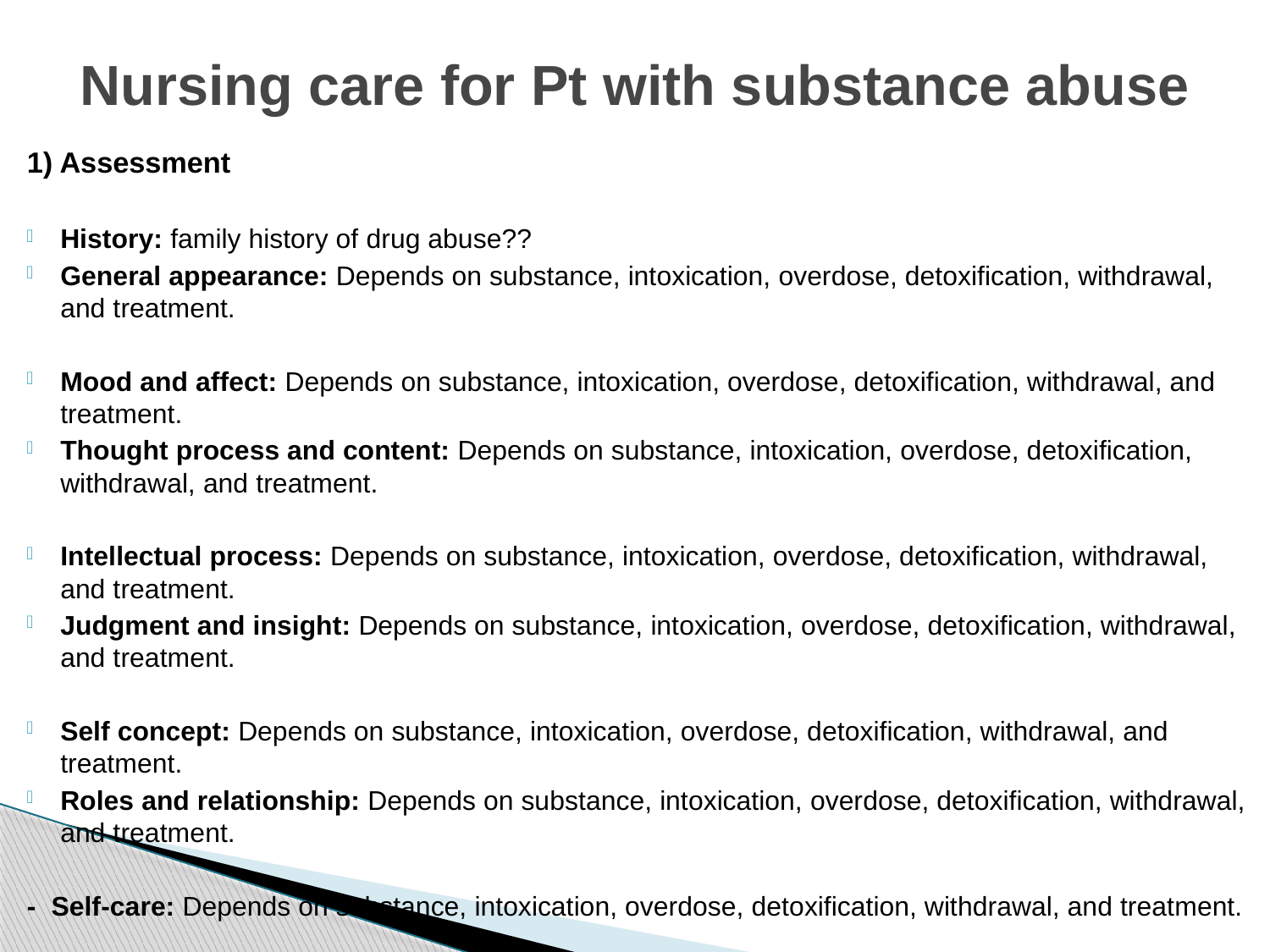

# Nursing care for Pt with substance abuse
1) Assessment

History: family history of drug abuse??
General appearance: Depends on substance, intoxication, overdose, detoxification, withdrawal, and treatment.

Mood and affect: Depends on substance, intoxication, overdose, detoxification, withdrawal, and treatment.
Thought process and content: Depends on substance, intoxication, overdose, detoxification, withdrawal, and treatment.

Intellectual process: Depends on substance, intoxication, overdose, detoxification, withdrawal, and treatment.
Judgment and insight: Depends on substance, intoxication, overdose, detoxification, withdrawal, and treatment.

Self concept: Depends on substance, intoxication, overdose, detoxification, withdrawal, and treatment.
Roles and relationship: Depends on substance, intoxication, overdose, detoxification, withdrawal, and treatment.

-  Self-care: Depends on substance, intoxication, overdose, detoxification, withdrawal, and treatment.